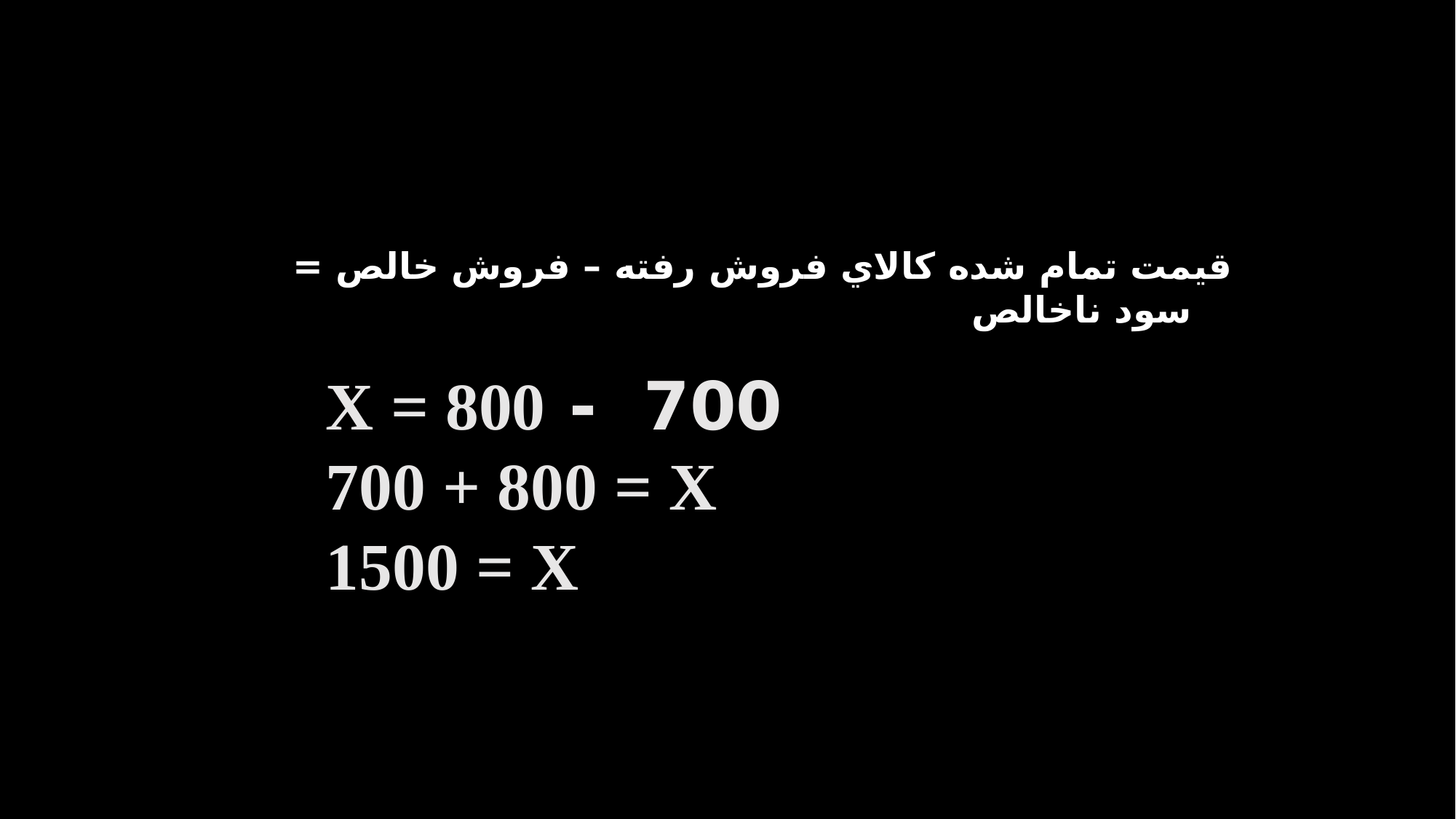

قيمت تمام شده كالاي فروش رفته – فروش خالص = سود ناخالص
700  - X = 800
700 + 800 = X
1500 = X